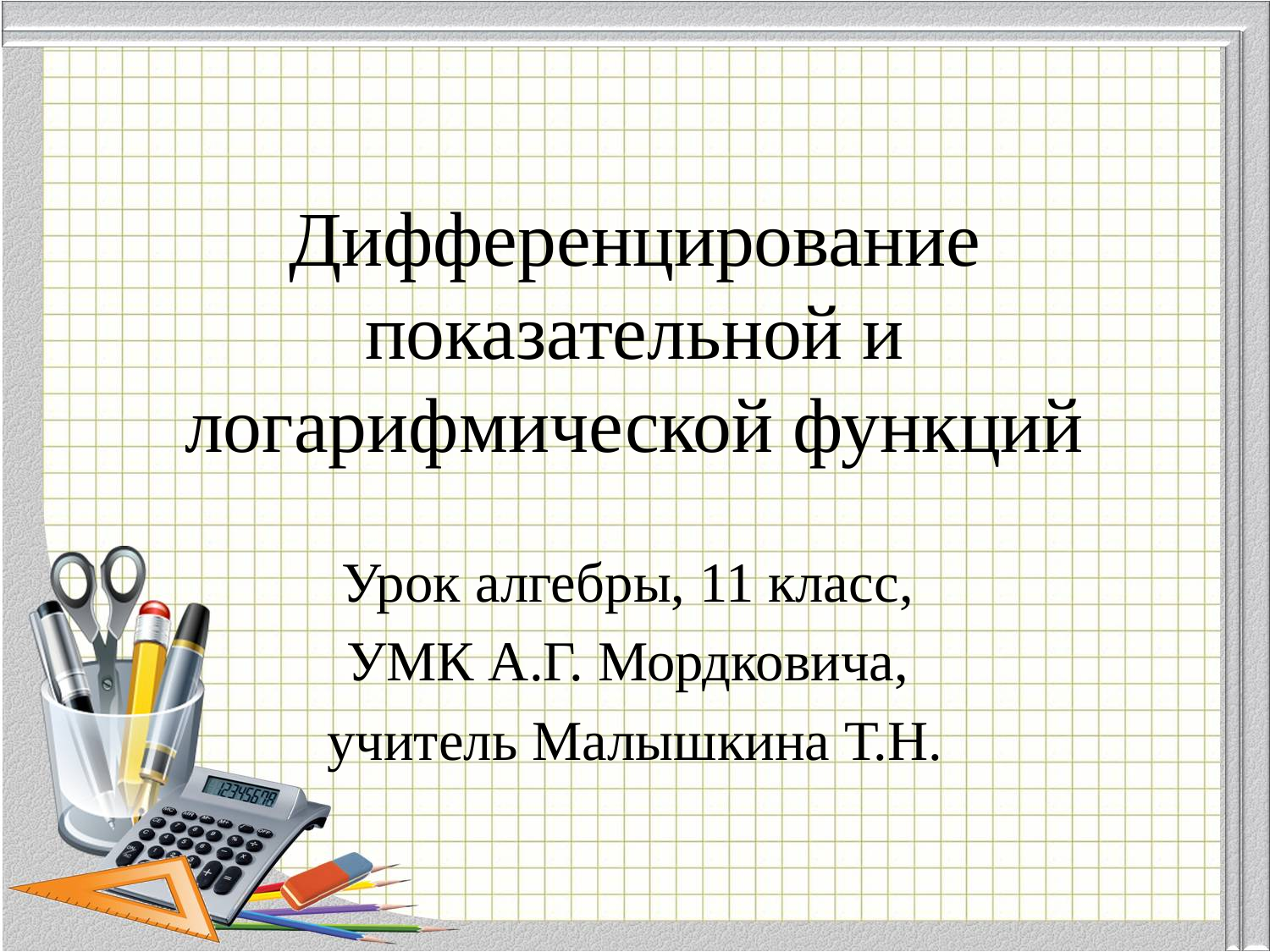

# Дифференцирование показательной и логарифмической функций
Урок алгебры, 11 класс,
УМК А.Г. Мордковича,
учитель Малышкина Т.Н.